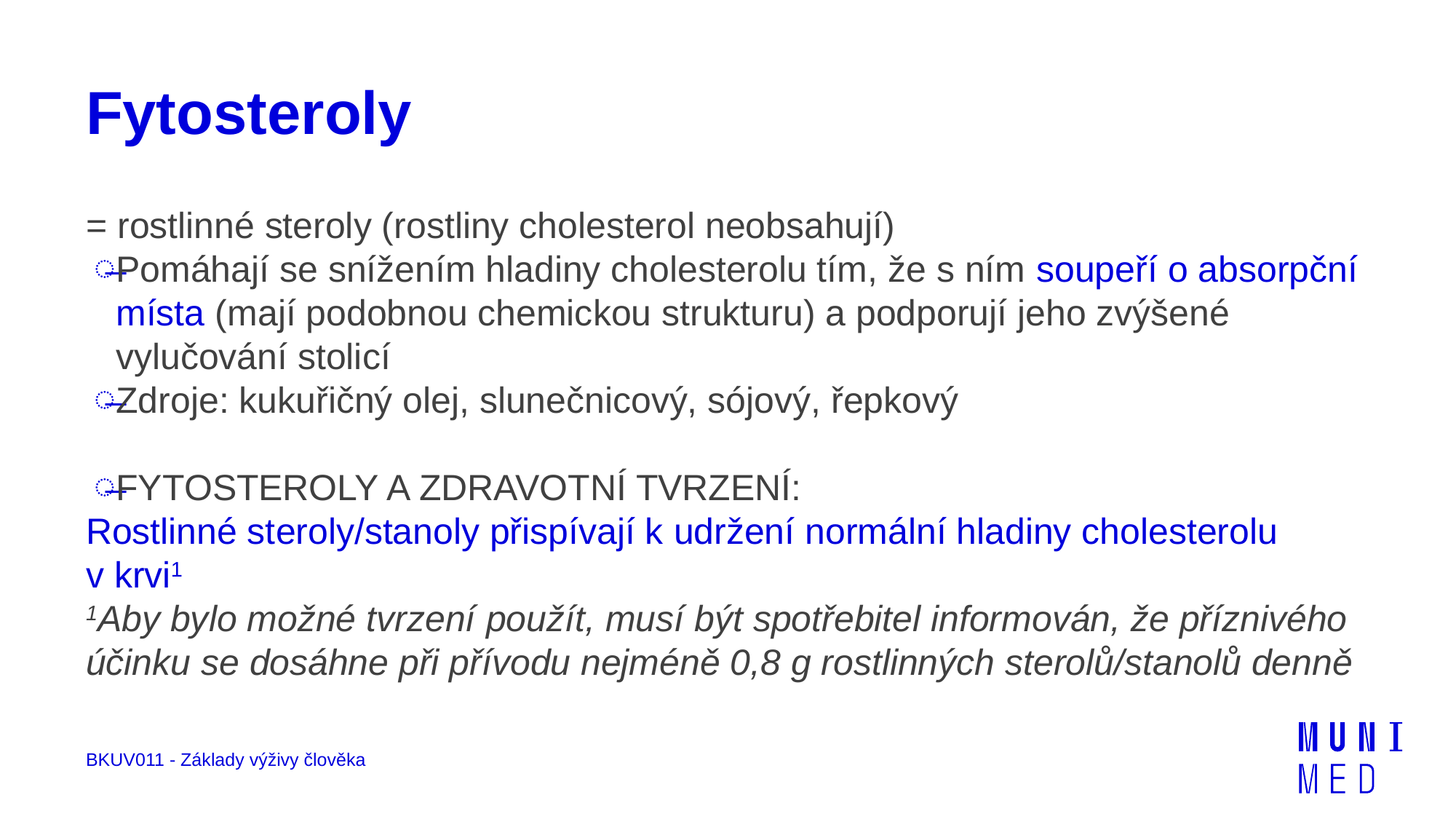

# Fytosteroly
= rostlinné steroly (rostliny cholesterol neobsahují)
Pomáhají se snížením hladiny cholesterolu tím, že s ním soupeří o absorpční místa (mají podobnou chemickou strukturu) a podporují jeho zvýšené vylučování stolicí
Zdroje: kukuřičný olej, slunečnicový, sójový, řepkový

FYTOSTEROLY A ZDRAVOTNÍ TVRZENÍ:
Rostlinné steroly/stanoly přispívají k udržení normální hladiny cholesterolu v krvi1
1Aby bylo možné tvrzení použít, musí být spotřebitel informován, že příznivého účinku se dosáhne při přívodu nejméně 0,8 g rostlinných sterolů/stanolů denně

BKUV011 - Základy výživy člověka